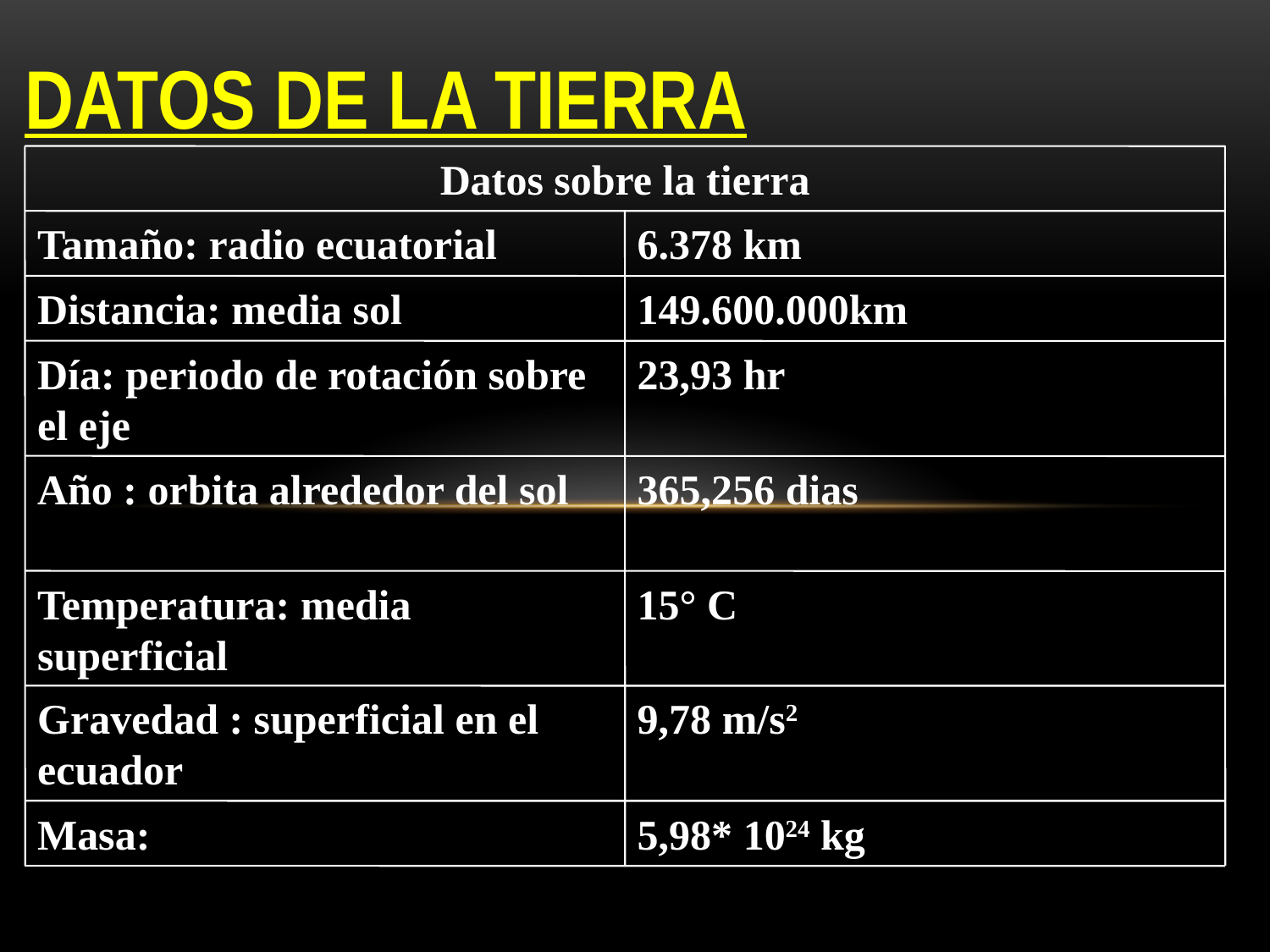

DATOS DE LA TIERRA
Datos sobre la tierra

Tamaño: radio ecuatorial

6.378 km

Distancia: media sol

149.600.000km
Día: periodo de rotación sobre el eje

23,93 hr
Año : orbita alrededor del sol

365,256 dias
Temperatura: media superficial

15° C
Gravedad : superficial en el ecuador

9,78 m/s2
Masa:

5,98* 1024 kg